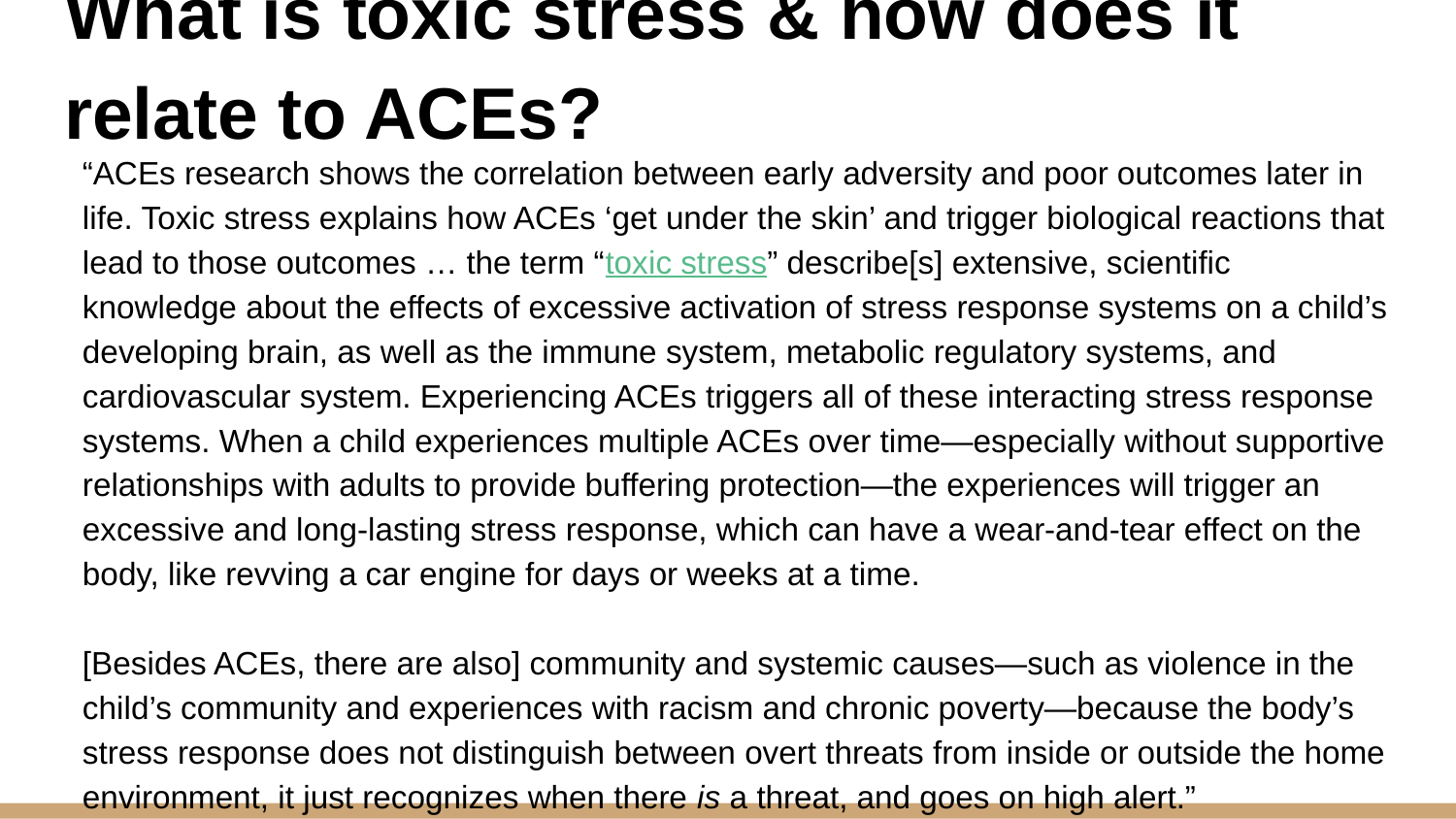

# What is toxic stress & how does it relate to ACEs?
“ACEs research shows the correlation between early adversity and poor outcomes later in life. Toxic stress explains how ACEs ‘get under the skin’ and trigger biological reactions that lead to those outcomes … the term “toxic stress” describe[s] extensive, scientific knowledge about the effects of excessive activation of stress response systems on a child’s developing brain, as well as the immune system, metabolic regulatory systems, and cardiovascular system. Experiencing ACEs triggers all of these interacting stress response systems. When a child experiences multiple ACEs over time—especially without supportive relationships with adults to provide buffering protection—the experiences will trigger an excessive and long-lasting stress response, which can have a wear-and-tear effect on the body, like revving a car engine for days or weeks at a time.

[Besides ACEs, there are also] community and systemic causes—such as violence in the child’s community and experiences with racism and chronic poverty—because the body’s stress response does not distinguish between overt threats from inside or outside the home environment, it just recognizes when there is a threat, and goes on high alert.”

“ACEs and Toxic Stress: Frequently Asked Questions.” Center for the Developing Child, Harvard Univeristy, 2021, developingchild.harvard.edu/resources/aces-and-toxic-stress-frequently-asked-questions/. Accessed 12 Apr. 2021.